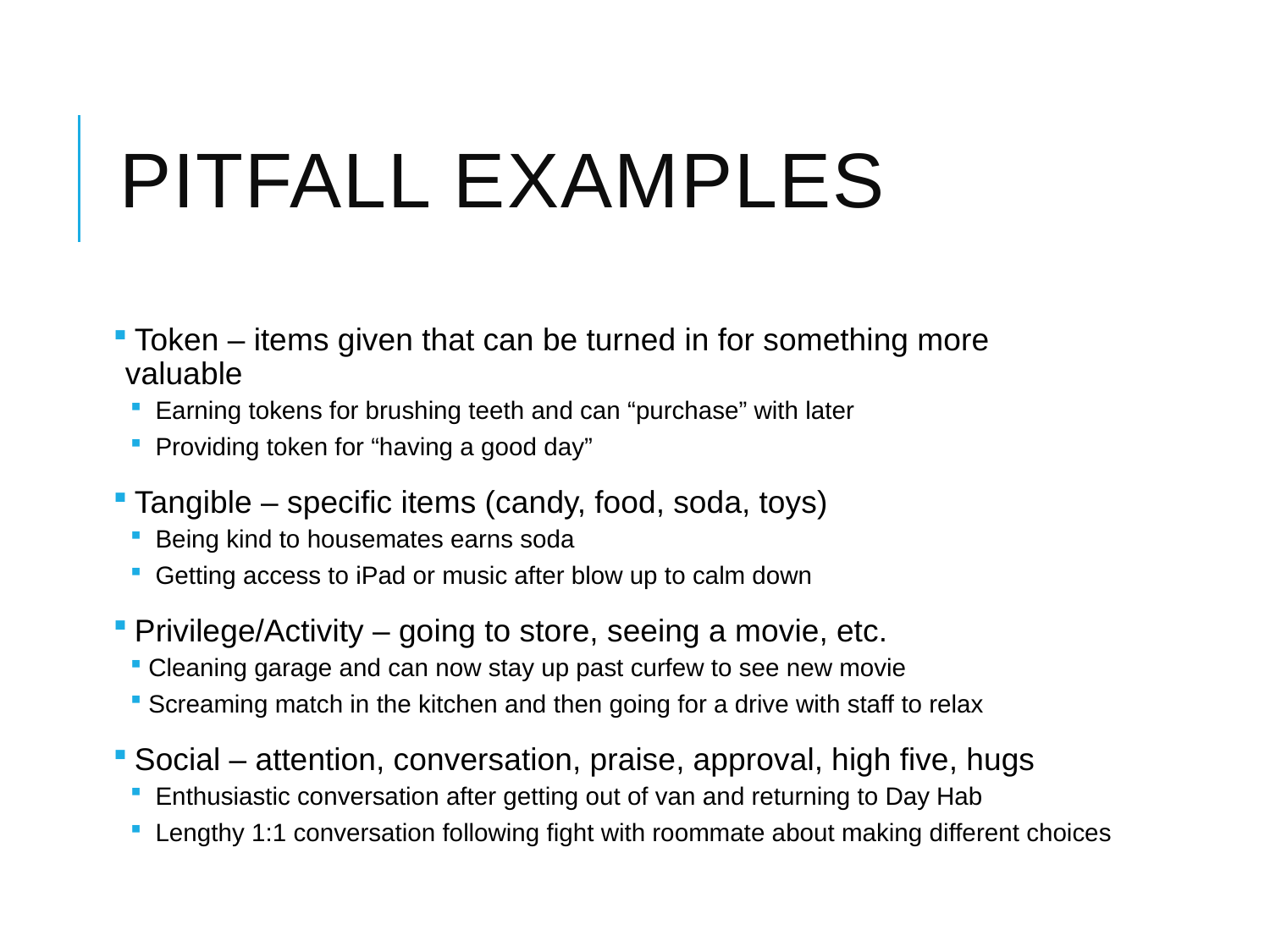

# Pitfall Examples
 Token – items given that can be turned in for something more valuable
 Earning tokens for brushing teeth and can “purchase” with later
 Providing token for “having a good day”
 Tangible – specific items (candy, food, soda, toys)
 Being kind to housemates earns soda
 Getting access to iPad or music after blow up to calm down
 Privilege/Activity – going to store, seeing a movie, etc.
Cleaning garage and can now stay up past curfew to see new movie
Screaming match in the kitchen and then going for a drive with staff to relax
 Social – attention, conversation, praise, approval, high five, hugs
 Enthusiastic conversation after getting out of van and returning to Day Hab
 Lengthy 1:1 conversation following fight with roommate about making different choices